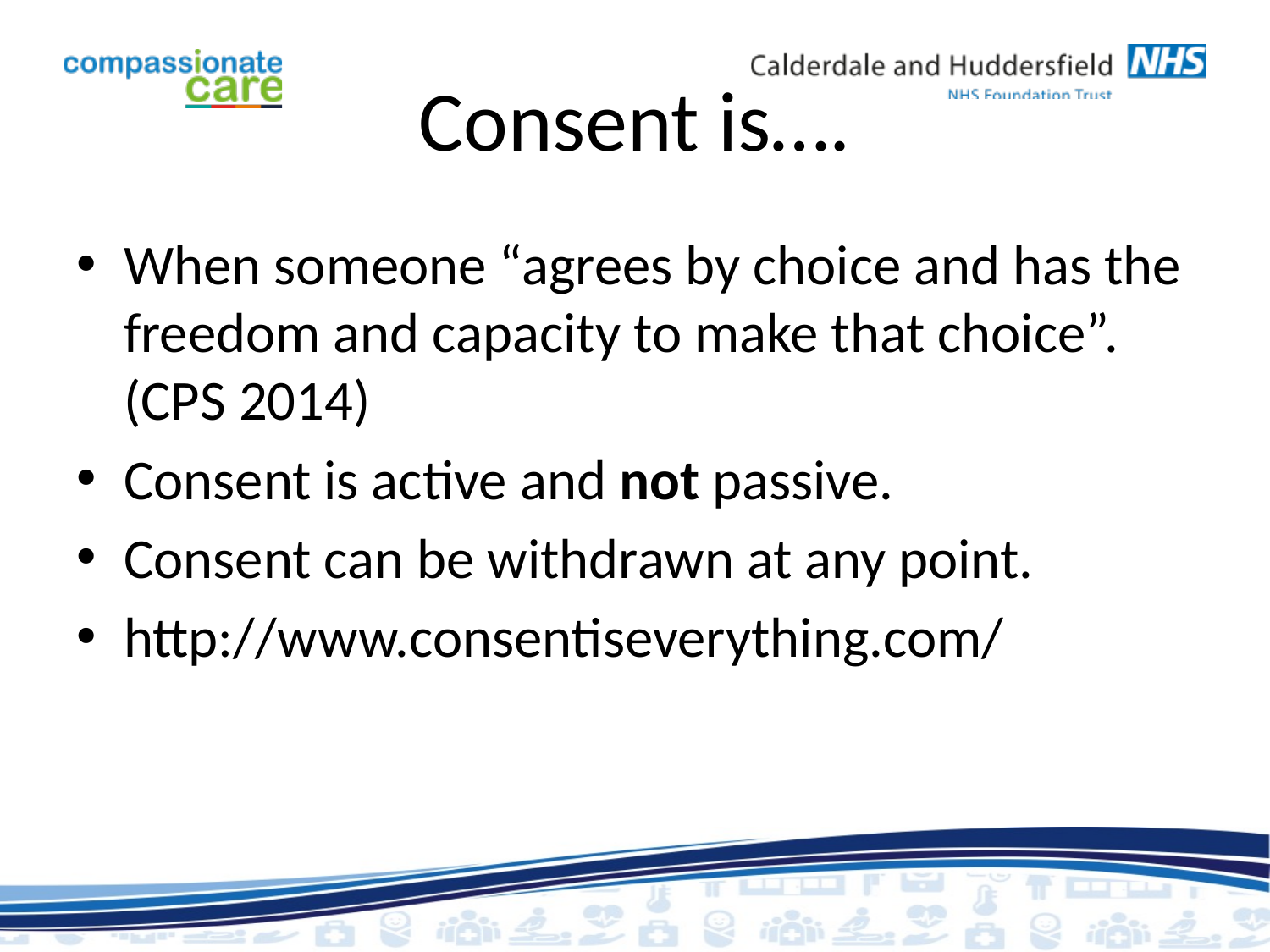

# Consent is….
When someone “agrees by choice and has the freedom and capacity to make that choice”. (CPS 2014)
Consent is active and not passive.
Consent can be withdrawn at any point.
http://www.consentiseverything.com/